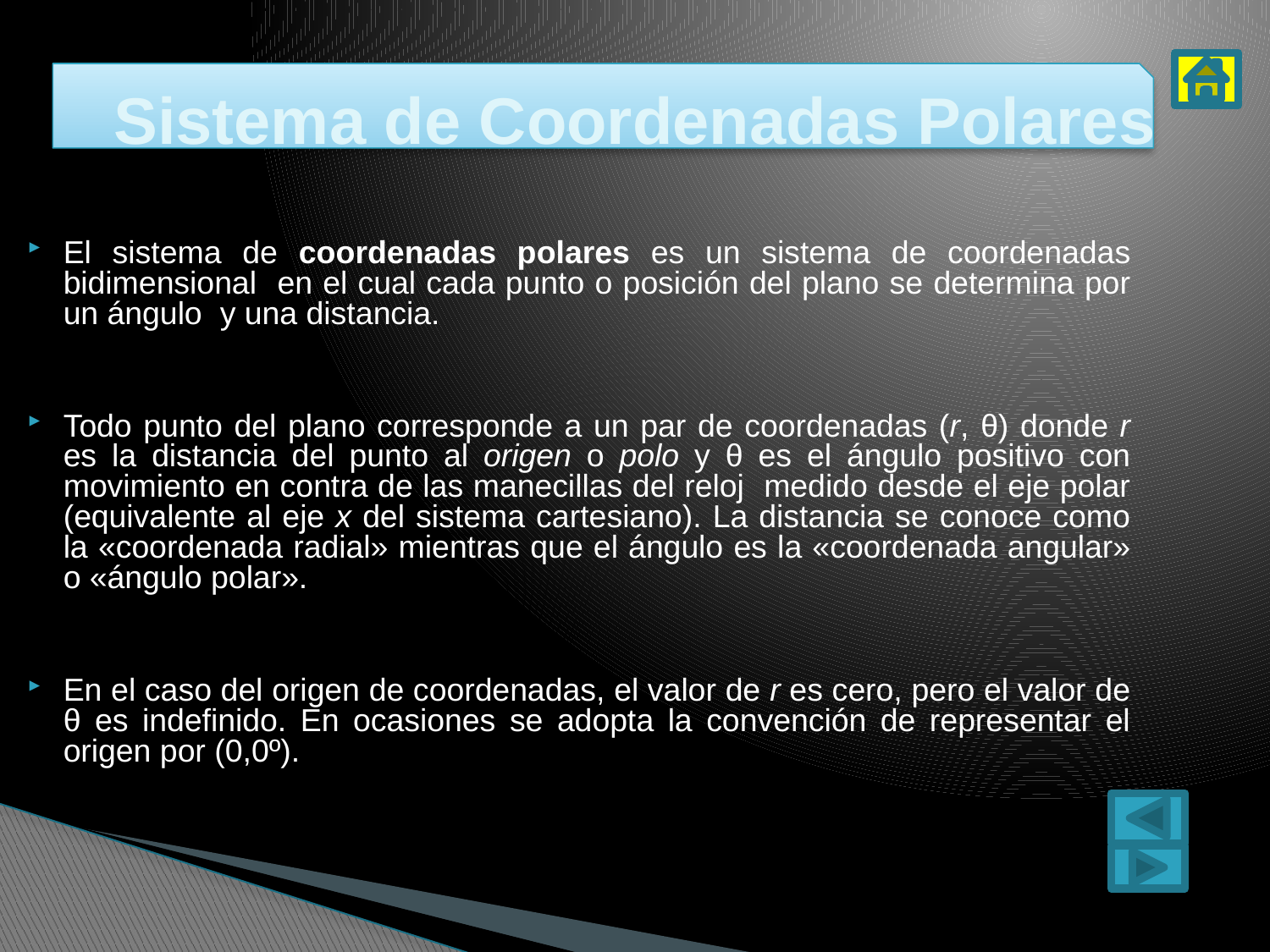

# Sistema de Coordenadas Polares

El sistema de coordenadas polares es un sistema de coordenadas bidimensional  en el cual cada punto o posición del plano se determina por un ángulo  y una distancia.

Todo punto del plano corresponde a un par de coordenadas (r, θ) donde r es la distancia del punto al origen o polo y θ es el ángulo positivo con movimiento en contra de las manecillas del reloj  medido desde el eje polar (equivalente al eje x del sistema cartesiano). La distancia se conoce como la «coordenada radial» mientras que el ángulo es la «coordenada angular» o «ángulo polar».

En el caso del origen de coordenadas, el valor de r es cero, pero el valor de θ es indefinido. En ocasiones se adopta la convención de representar el origen por (0,0º).